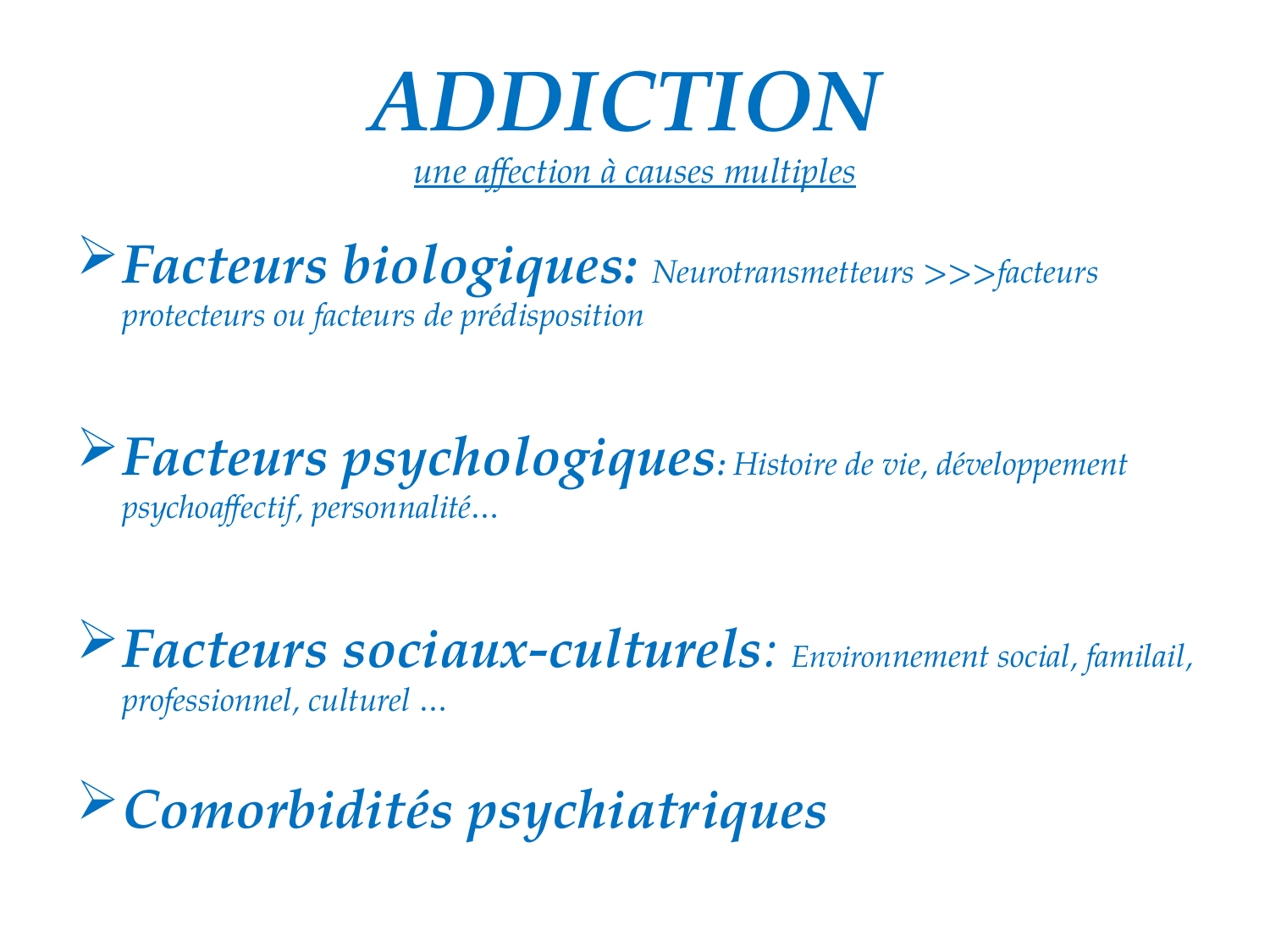

# ADDICTION une affection à causes multiples
Facteurs biologiques: Neurotransmetteurs >>>facteurs protecteurs ou facteurs de prédisposition

Facteurs psychologiques: Histoire de vie, développement psychoaffectif, personnalité…

Facteurs sociaux-culturels: Environnement social, familail, professionnel, culturel …

Comorbidités psychiatriques